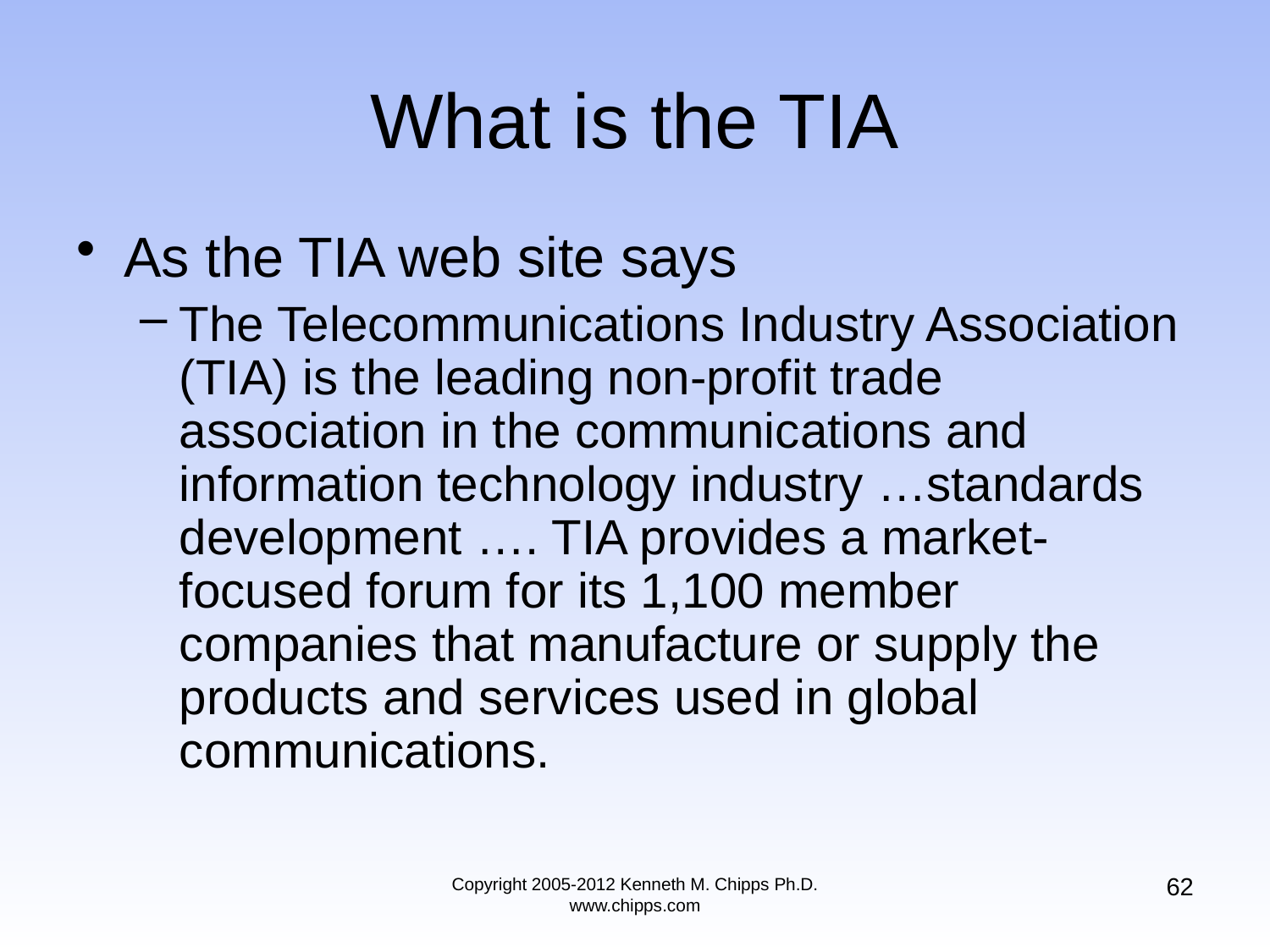

# What is the TIA
As the TIA web site says
The Telecommunications Industry Association (TIA) is the leading non-profit trade association in the communications and information technology industry …standards development …. TIA provides a market-focused forum for its 1,100 member companies that manufacture or supply the products and services used in global communications.
62
Copyright 2005-2012 Kenneth M. Chipps Ph.D. www.chipps.com